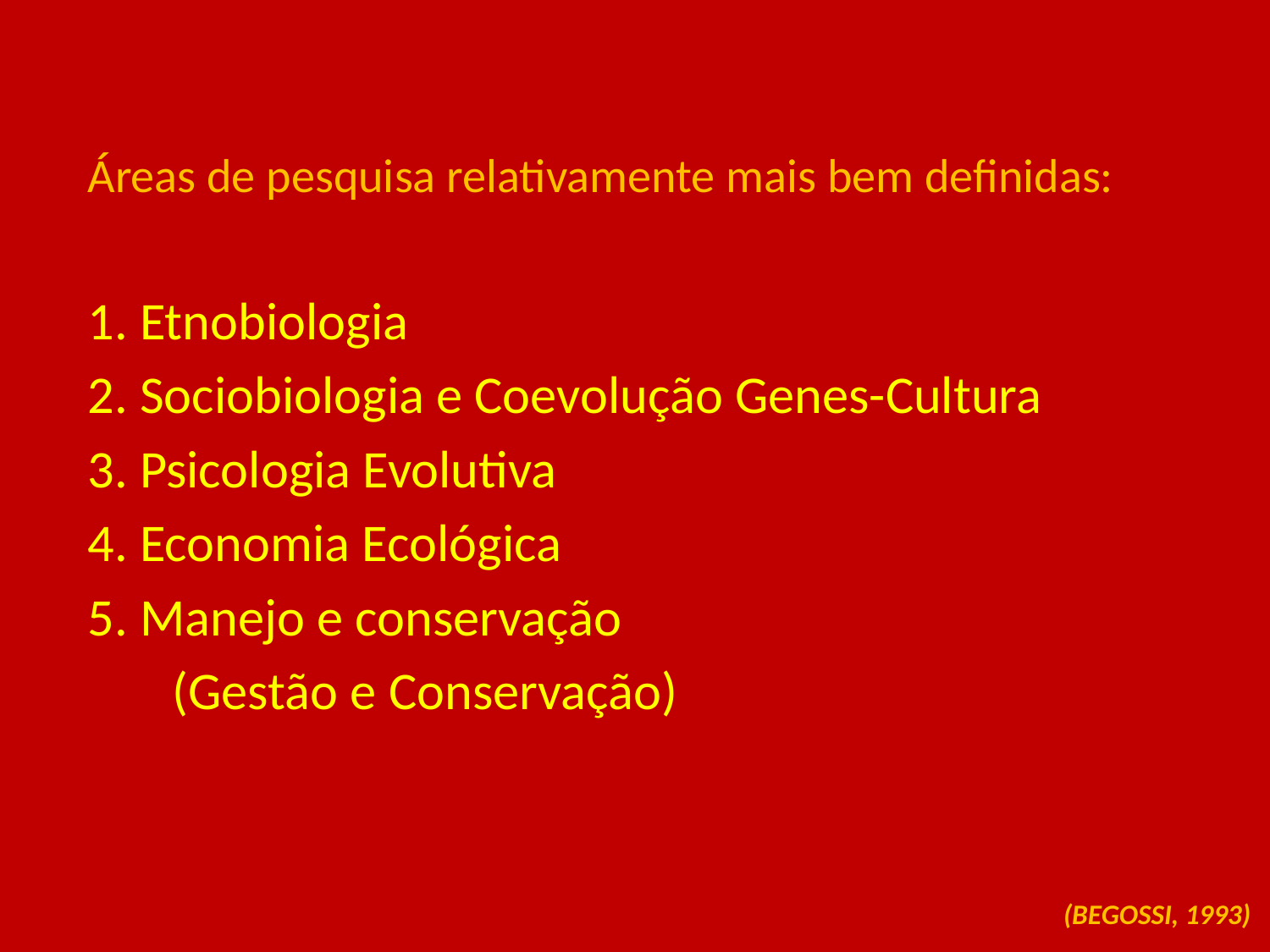

|  |
| --- |

Áreas de pesquisa relativamente mais bem definidas:

1. Etnobiologia
2. Sociobiologia e Coevolução Genes-Cultura
3. Psicologia Evolutiva
4. Economia Ecológica
5. Manejo e conservação
	(Gestão e Conservação)

(BEGOSSI, 1993)